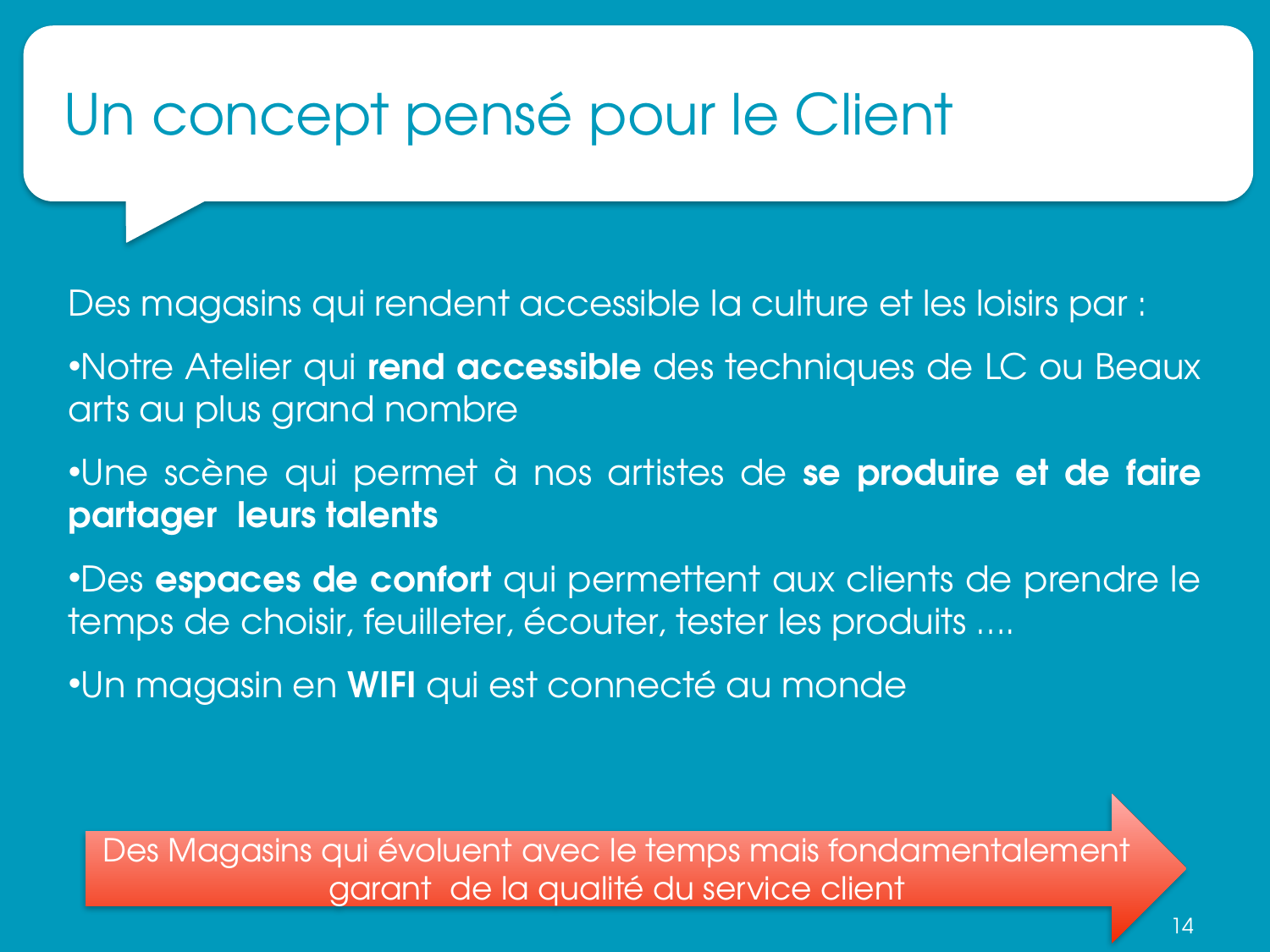

# Un concept pensé pour le Client
Des magasins qui rendent accessible la culture et les loisirs par :
Notre Atelier qui rend accessible des techniques de LC ou Beaux arts au plus grand nombre
Une scène qui permet à nos artistes de se produire et de faire partager  leurs talents
Des espaces de confort qui permettent aux clients de prendre le temps de choisir, feuilleter, écouter, tester les produits ….
Un magasin en WIFI qui est connecté au monde
Des Magasins qui évoluent avec le temps mais fondamentalement garant  de la qualité du service client
14